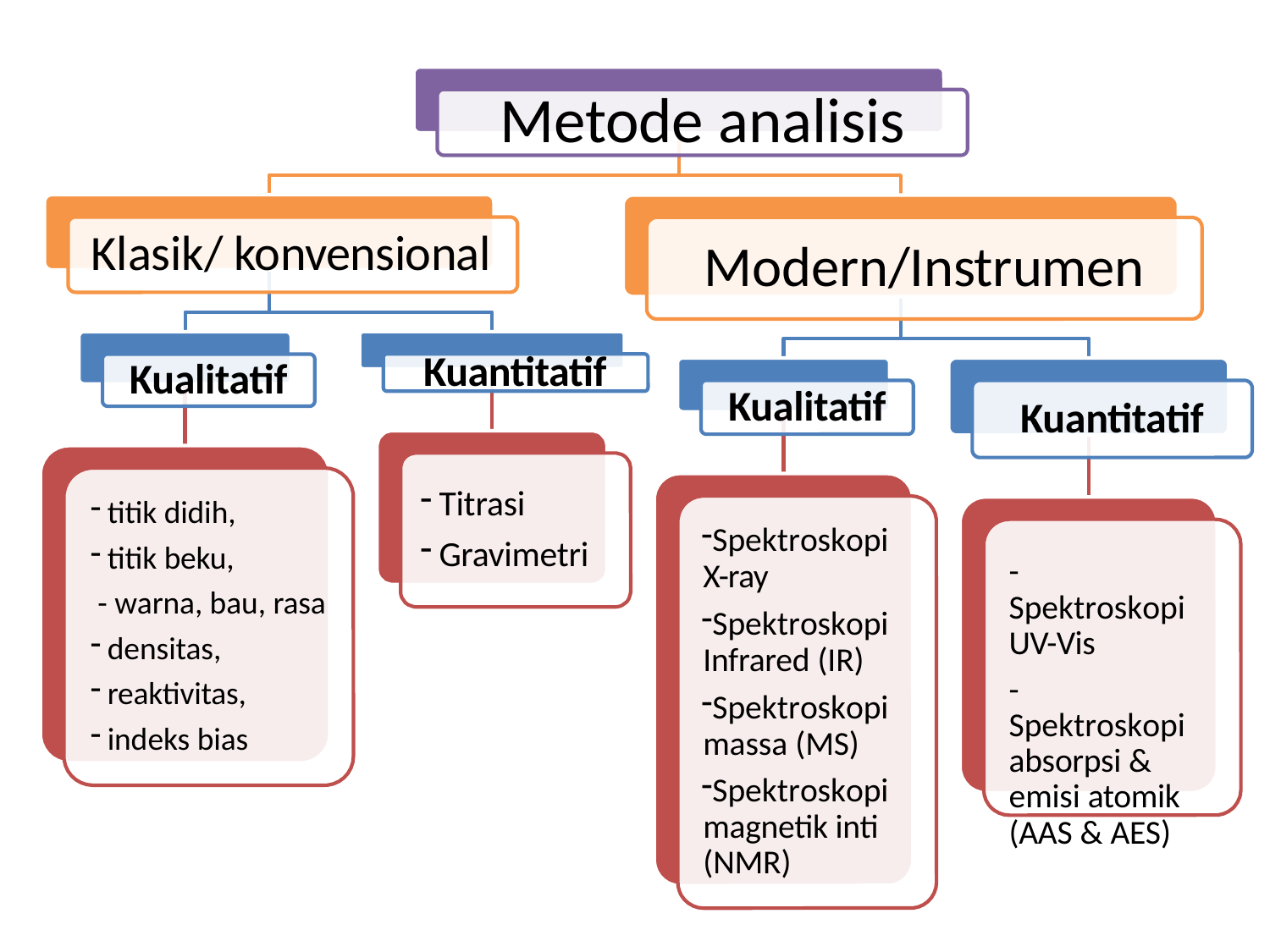

# Metode analisis

Klasik/ konvensional
Modern/Instrumen

Kuantitatif
Kualitatif

Kualitatif

Kuantitatif

Titrasi
Gravimetri

titik didih,
titik beku,
- warna, bau, rasa
densitas,
reaktivitas,
indeks bias

Spektroskopi  X-ray
Spektroskopi  Infrared (IR)
Spektroskopi  massa (MS)
Spektroskopi  magnetik inti  (NMR)
-Spektroskopi  UV-Vis
-Spektroskopi  absorpsi &  emisi atomik  (AAS & AES)